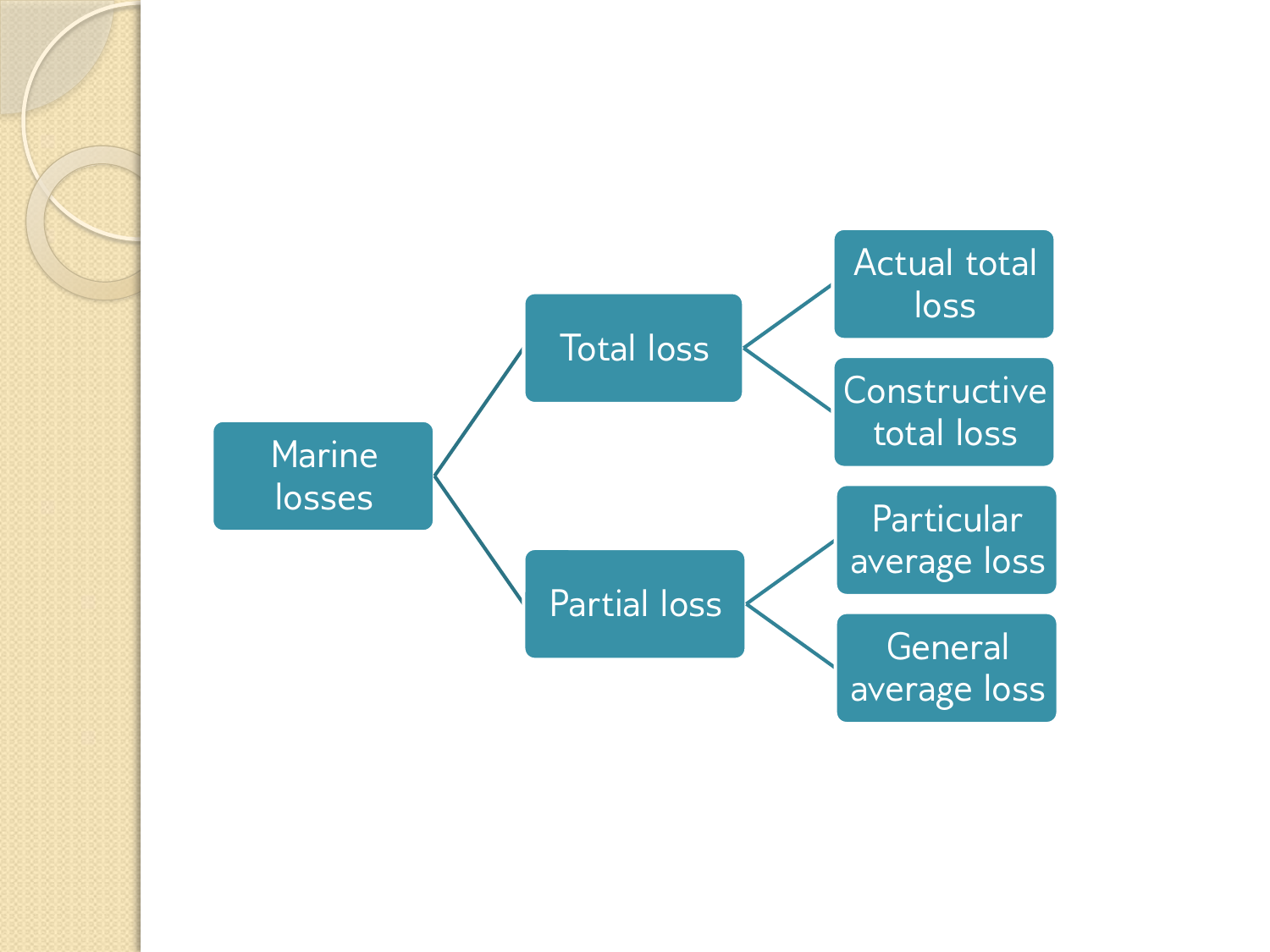

#
Marine losses

Total loss

Actual total loss

Constructive total loss

Partial loss

Particular average loss

General average loss